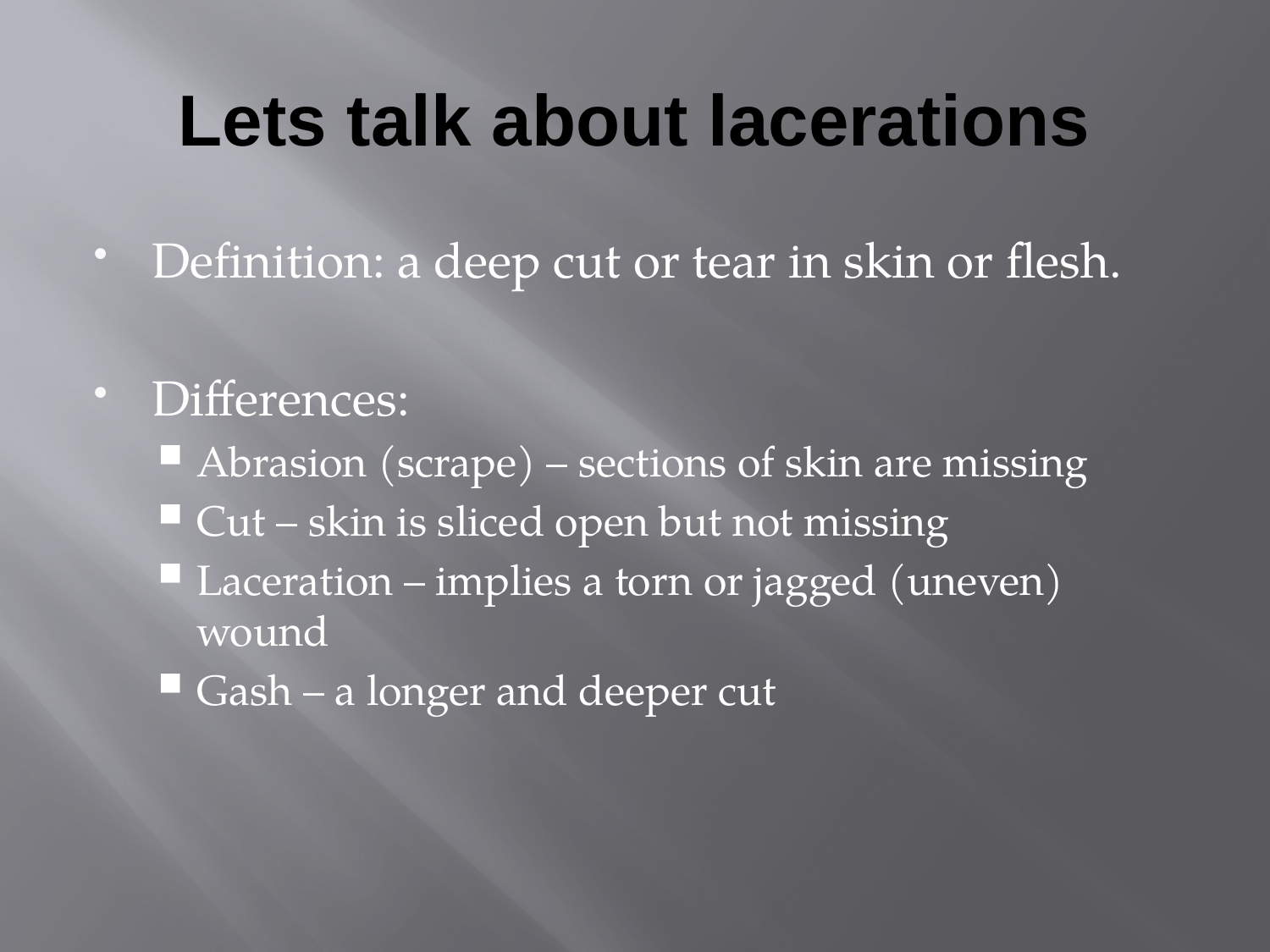

# Lets talk about lacerations
Definition: a deep cut or tear in skin or flesh.

Differences:
Abrasion (scrape) – sections of skin are missing
Cut – skin is sliced open but not missing
Laceration – implies a torn or jagged (uneven) wound
Gash – a longer and deeper cut